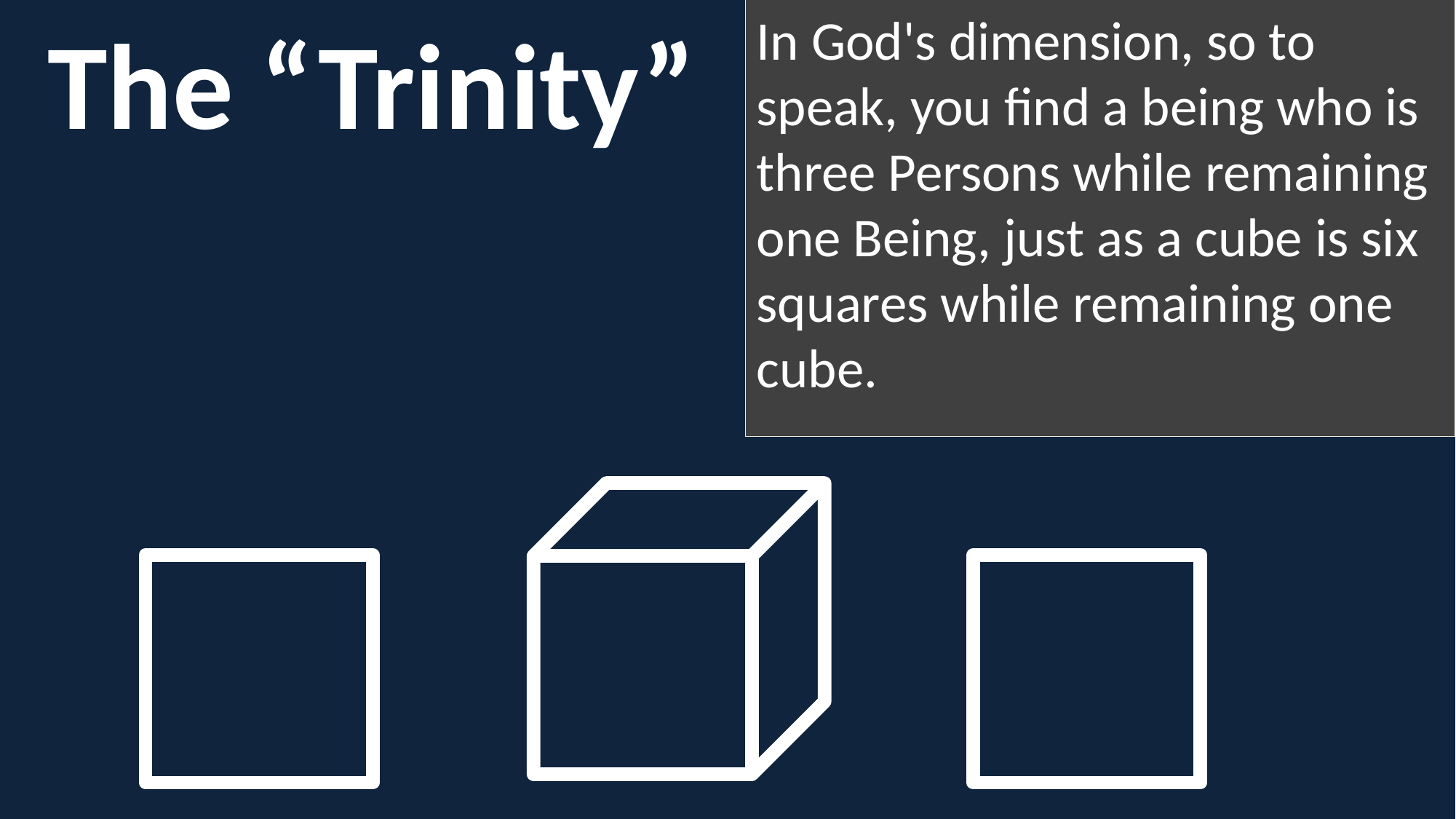

In God's dimension, so to speak, you find a being who is three Persons while remaining one Being, just as a cube is six squares while remaining one cube.

The “Trinity”